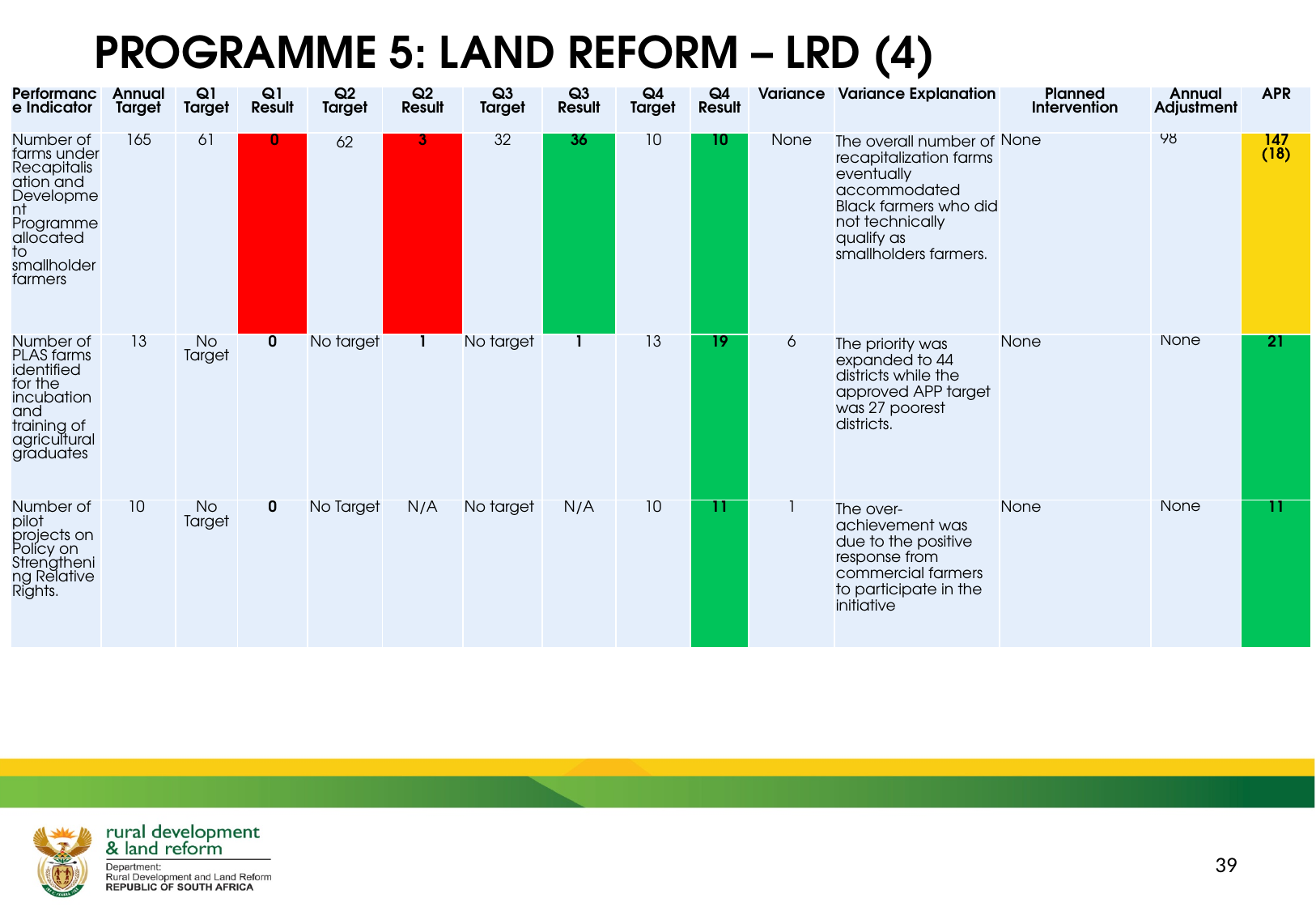

PROGRAMME 5: LAND REFORM – LRD (4)
| Performance Indicator | Annual Target | Q1 Target | Q1 Result | Q2 Target | Q2 Result | Q3 Target | Q3 Result | Q4 Target | Q4 Result | Variance | Variance Explanation | Planned Intervention | Annual Adjustment | APR |
| --- | --- | --- | --- | --- | --- | --- | --- | --- | --- | --- | --- | --- | --- | --- |
| Number of farms under Recapitalisation and Development Programme allocated to smallholder farmers | 165 | 61 | 0 | 62 | 3 | 32 | 36 | 10 | 10 | None | The overall number of recapitalization farms eventually accommodated Black farmers who did not technically qualify as smallholders farmers. | None | 98 | 147 (18) |
| Number of PLAS farms identified for the incubation and training of agricultural graduates | 13 | No Target | 0 | No target | 1 | No target | 1 | 13 | 19 | 6 | The priority was expanded to 44 districts while the approved APP target was 27 poorest districts. | None | None | 21 |
| Number of pilot projects on Policy on Strengthening Relative Rights. | 10 | No Target | 0 | No Target | N/A | No target | N/A | 10 | 11 | 1 | The over-achievement was due to the positive response from commercial farmers to participate in the initiative | None | None | 11 |